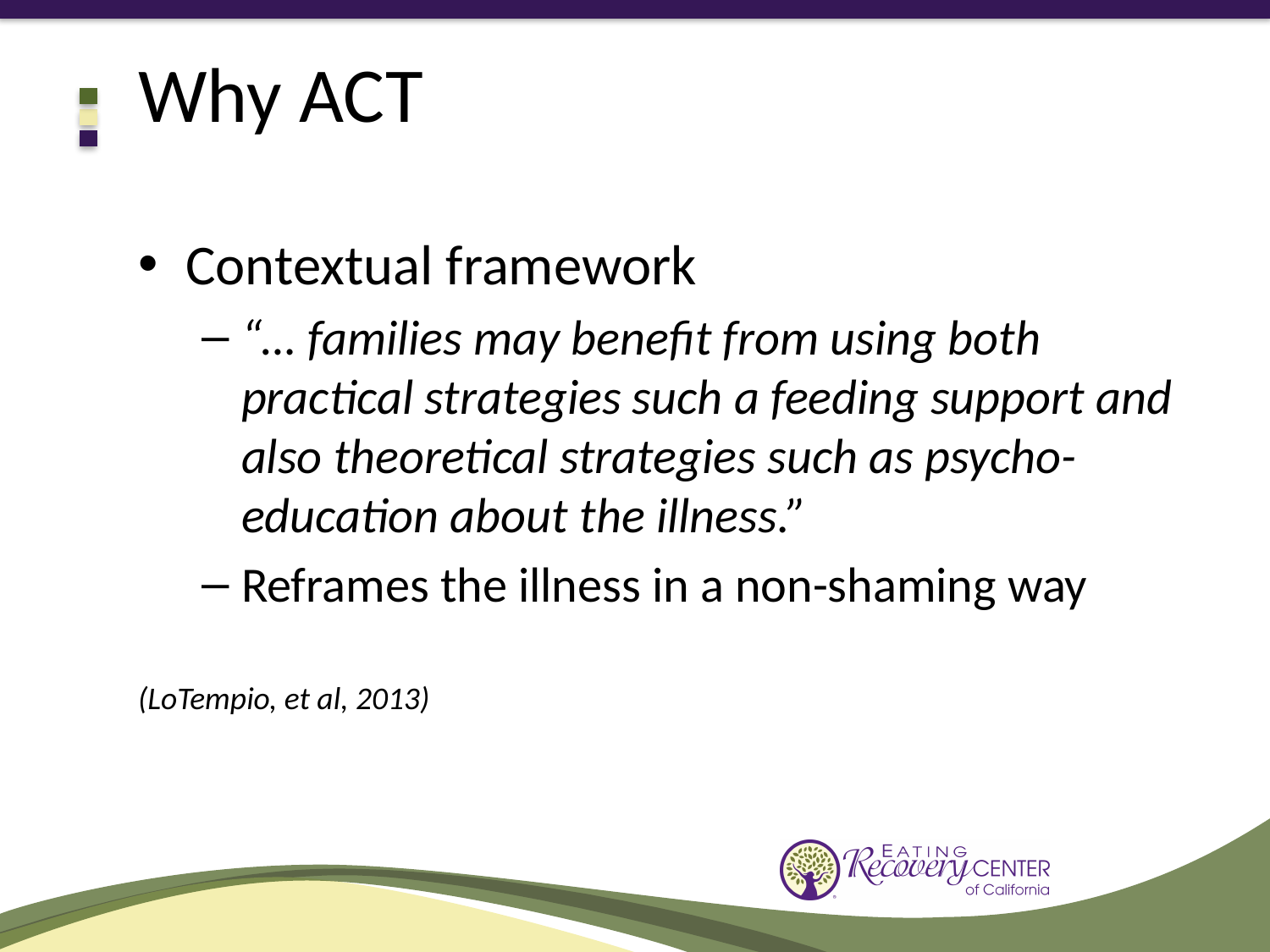

# Why ACT
Contextual framework
“… families may benefit from using both practical strategies such a feeding support and also theoretical strategies such as psycho- education about the illness.”
Reframes the illness in a non-shaming way
(LoTempio, et al, 2013)